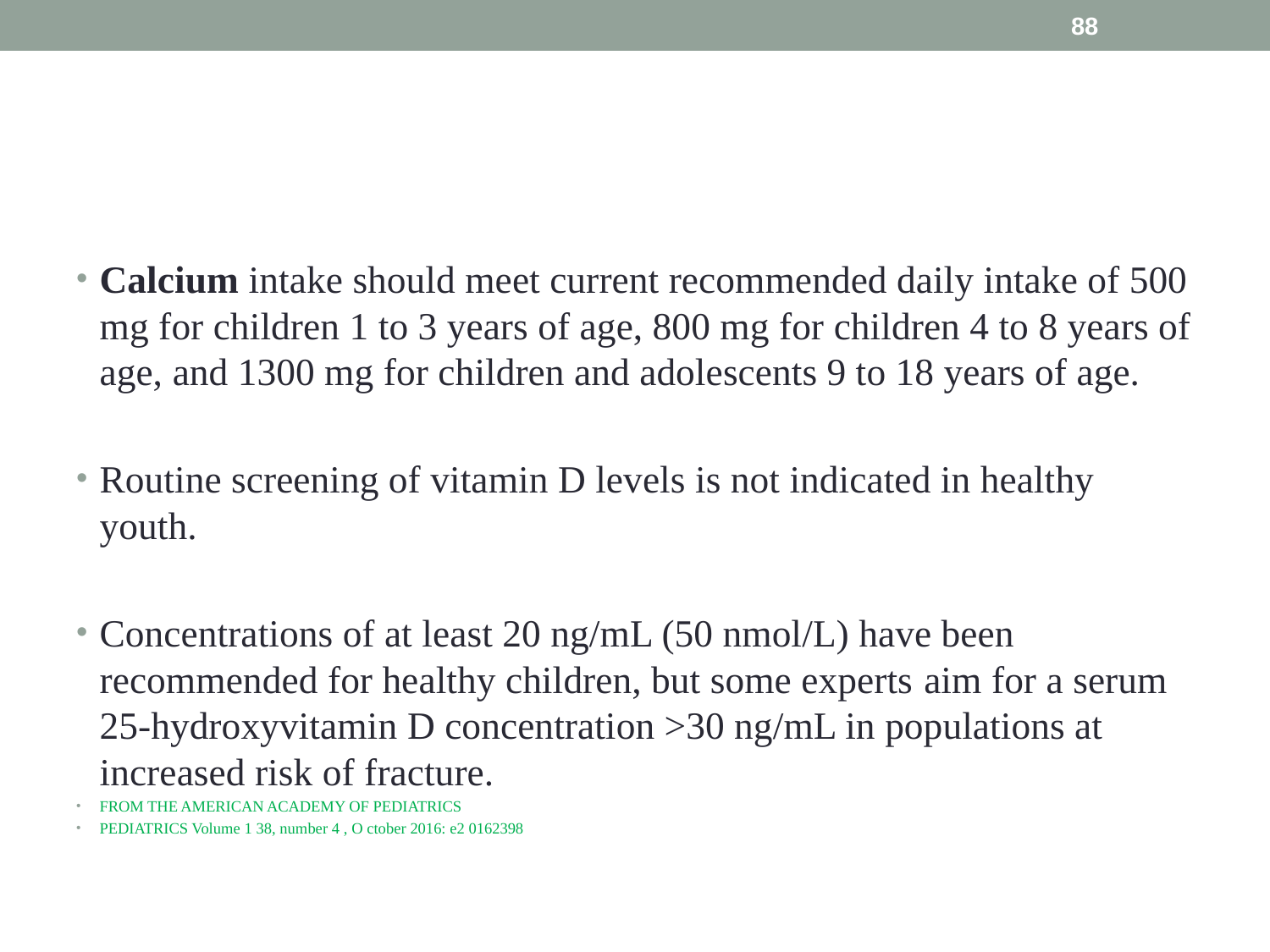

88
#

Calcium intake should meet current recommended daily intake of 500 mg for children 1 to 3 years of age, 800 mg for children 4 to 8 years of age, and 1300 mg for children and adolescents 9 to 18 years of age.

Routine screening of vitamin D levels is not indicated in healthy youth.

Concentrations of at least 20 ng/mL (50 nmol/L) have been recommended for healthy children, but some experts aim for a serum 25-hydroxyvitamin D concentration >30 ng/mL in populations at increased risk of fracture.
FROM THE AMERICAN ACADEMY OF PEDIATRICS
PEDIATRICS Volume 1 38, number 4 , O ctober 2016: e2 0162398